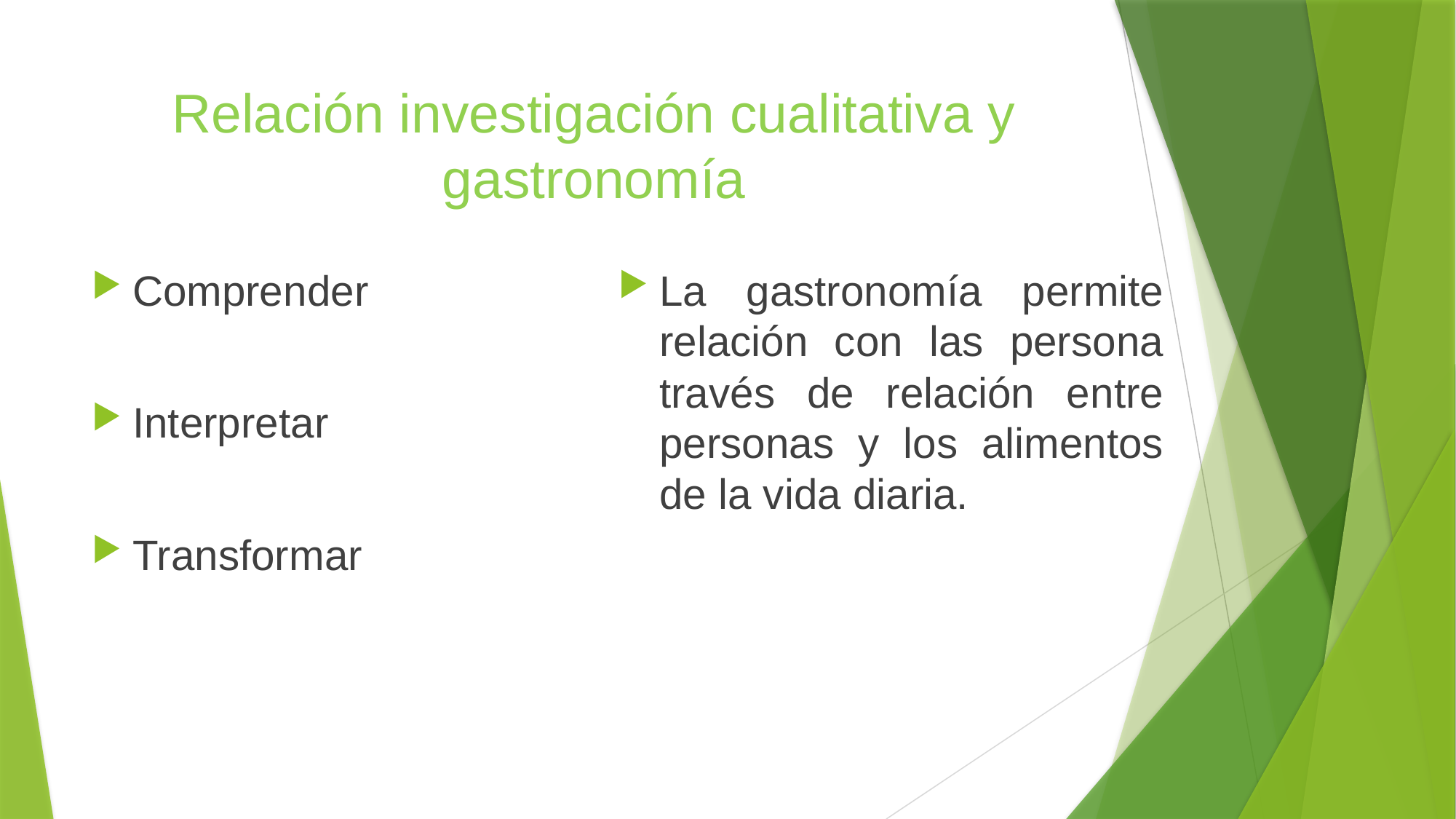

# Relación investigación cualitativa y gastronomía
Comprender

Interpretar

Transformar
La gastronomía permite relación con las persona través de relación entre personas y los alimentos de la vida diaria.